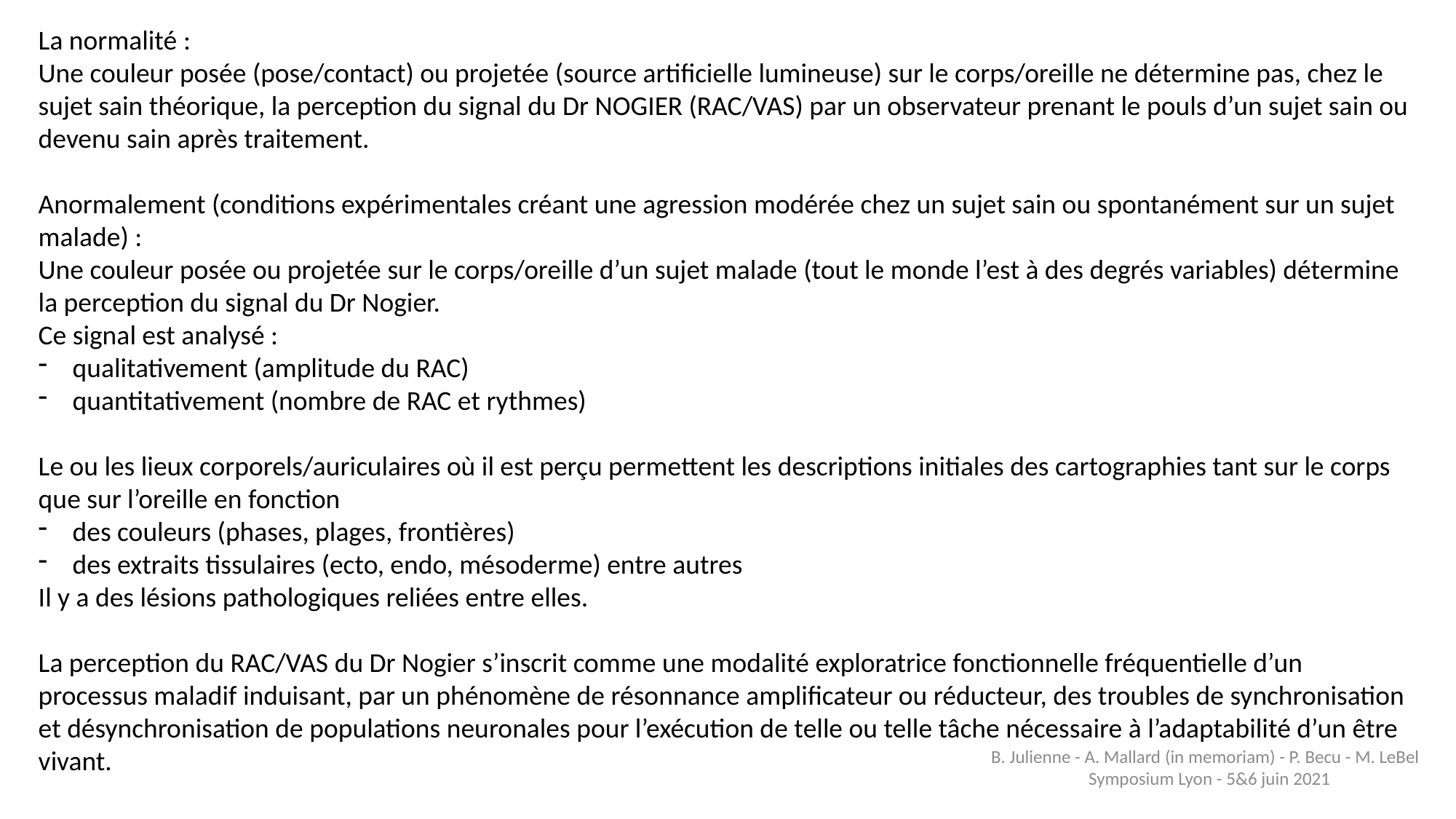

La normalité :
Une couleur posée (pose/contact) ou projetée (source artificielle lumineuse) sur le corps/oreille ne détermine pas, chez le sujet sain théorique, la perception du signal du Dr NOGIER (RAC/VAS) par un observateur prenant le pouls d’un sujet sain ou devenu sain après traitement.

Anormalement (conditions expérimentales créant une agression modérée chez un sujet sain ou spontanément sur un sujet malade) :
Une couleur posée ou projetée sur le corps/oreille d’un sujet malade (tout le monde l’est à des degrés variables) détermine la perception du signal du Dr Nogier.
Ce signal est analysé :
qualitativement (amplitude du RAC)
quantitativement (nombre de RAC et rythmes)

Le ou les lieux corporels/auriculaires où il est perçu permettent les descriptions initiales des cartographies tant sur le corps que sur l’oreille en fonction
des couleurs (phases, plages, frontières)
des extraits tissulaires (ecto, endo, mésoderme) entre autres
Il y a des lésions pathologiques reliées entre elles.

La perception du RAC/VAS du Dr Nogier s’inscrit comme une modalité exploratrice fonctionnelle fréquentielle d’un processus maladif induisant, par un phénomène de résonnance amplificateur ou réducteur, des troubles de synchronisation et désynchronisation de populations neuronales pour l’exécution de telle ou telle tâche nécessaire à l’adaptabilité d’un être vivant.
B. Julienne - A. Mallard (in memoriam) - P. Becu - M. LeBel   Symposium Lyon - 5&6 juin 2021